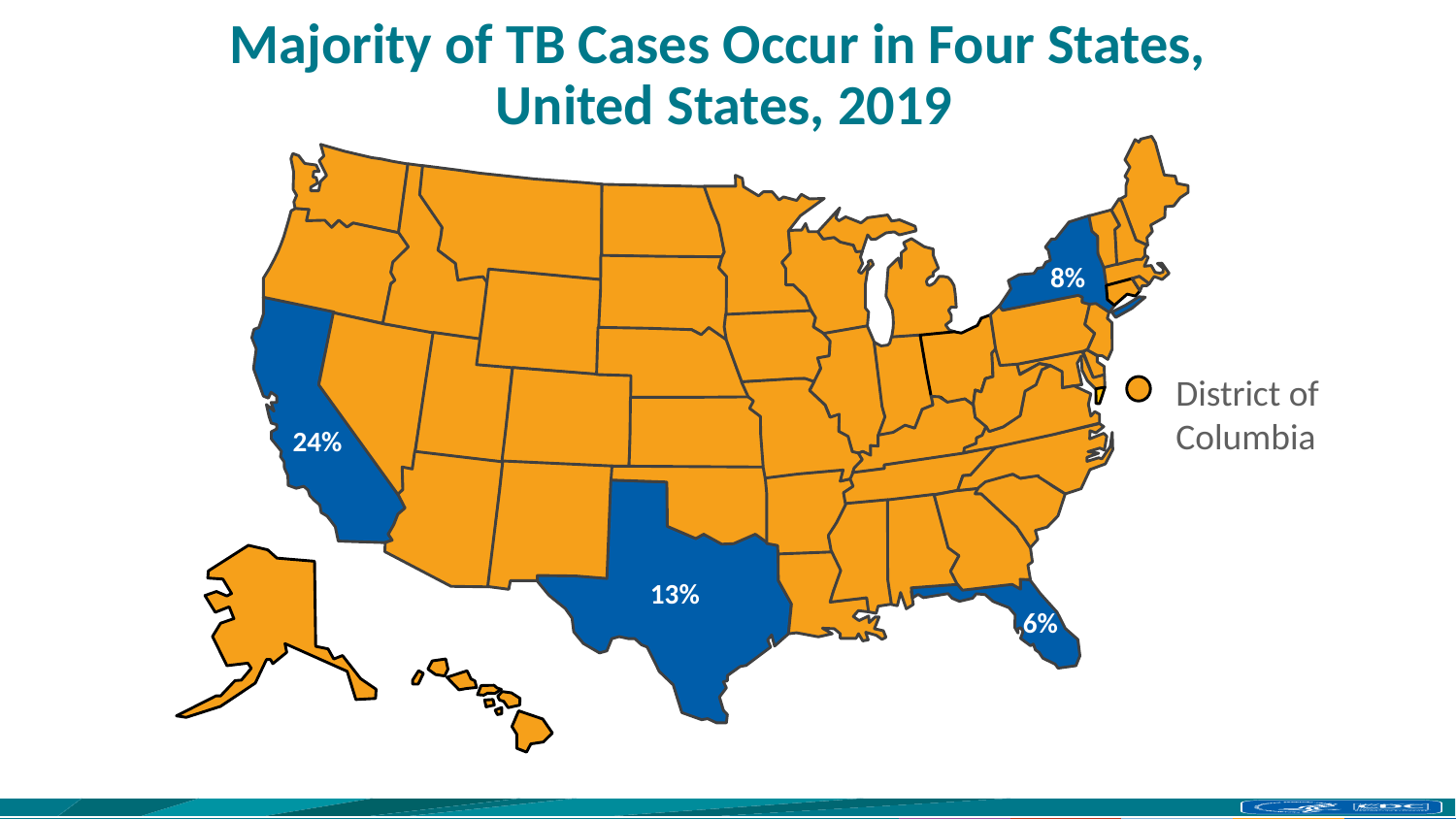

# Majority of TB Cases Occur in Four States, United States, 2019

8%

District of
Columbia

24%

13%

6%